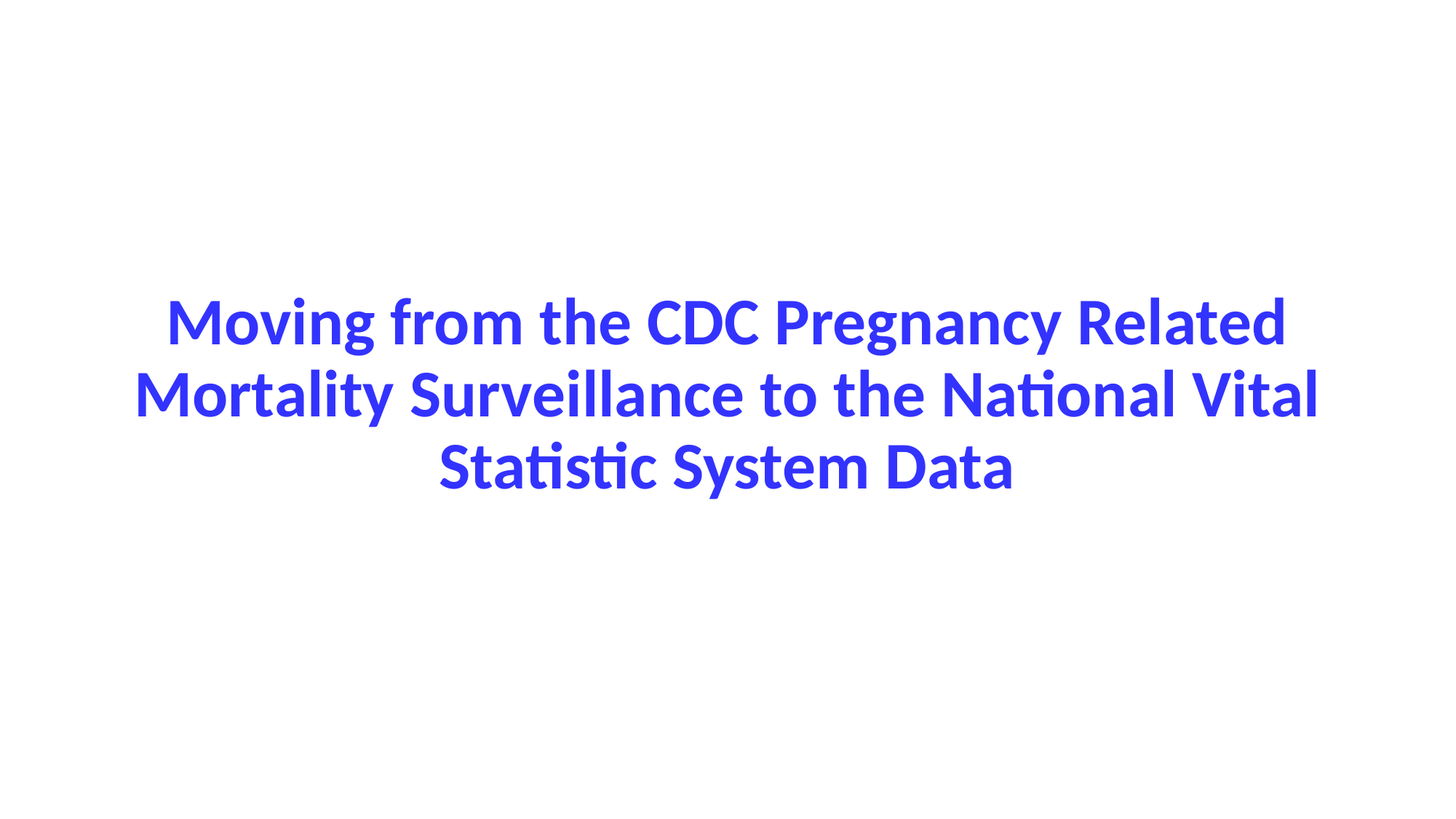

# Moving from the CDC Pregnancy Related Mortality Surveillance to the National Vital Statistic System Data